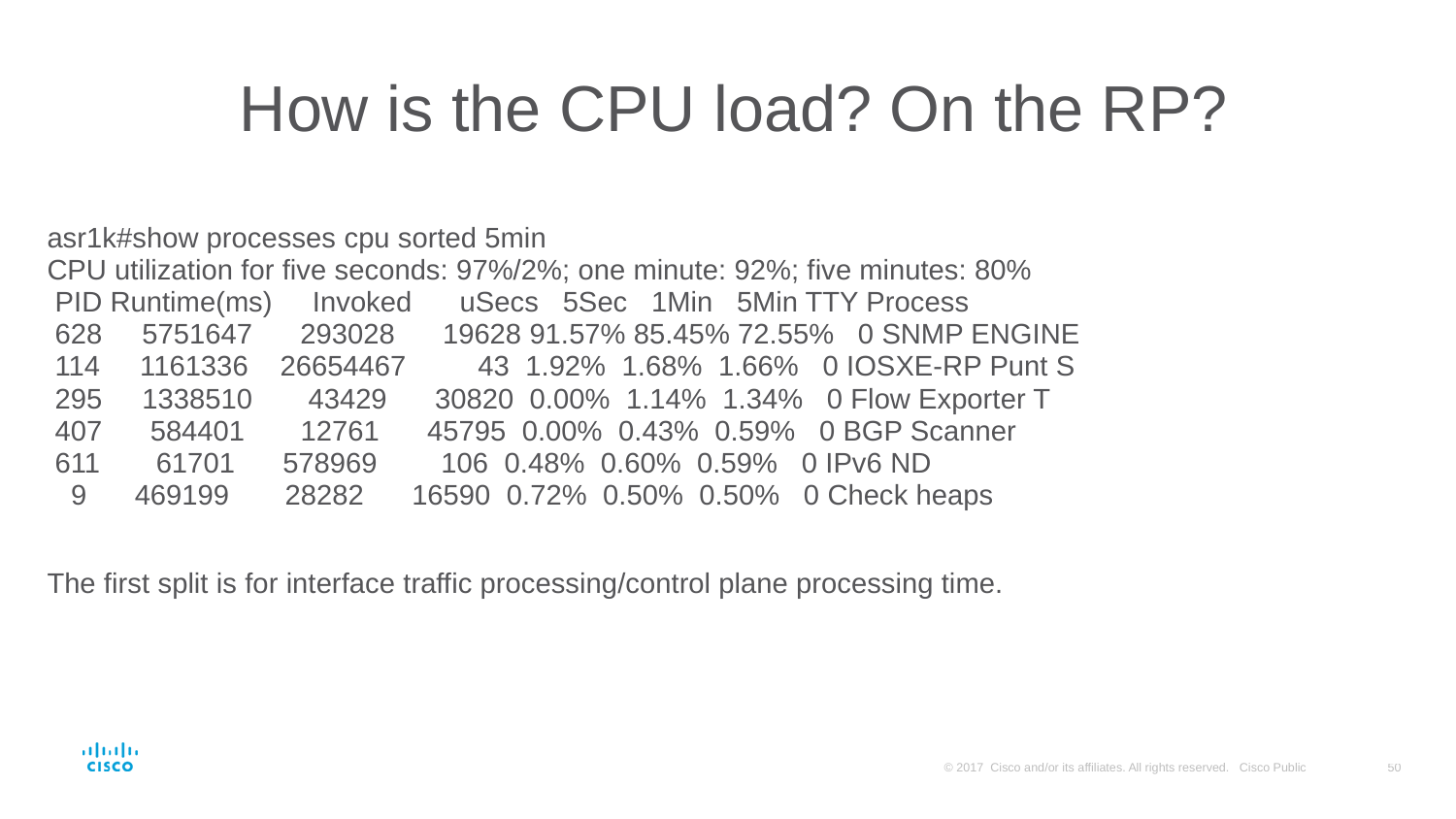

# How is the CPU load? On the RP?
asr1k#show processes cpu sorted 5min
CPU utilization for five seconds: 97%/2%; one minute: 92%; five minutes: 80%
 PID Runtime(ms)     Invoked      uSecs   5Sec   1Min   5Min TTY Process
 628     5751647      293028      19628 91.57% 85.45% 72.55%   0 SNMP ENGINE
 114     1161336    26654467         43  1.92%  1.68%  1.66%   0 IOSXE-RP Punt S
 295     1338510       43429      30820  0.00%  1.14%  1.34%   0 Flow Exporter T
 407      584401       12761      45795  0.00%  0.43%  0.59%   0 BGP Scanner
 611       61701      578969        106  0.48%  0.60%  0.59%   0 IPv6 ND
   9      469199       28282      16590  0.72%  0.50%  0.50%   0 Check heaps
The first split is for interface traffic processing/control plane processing time.